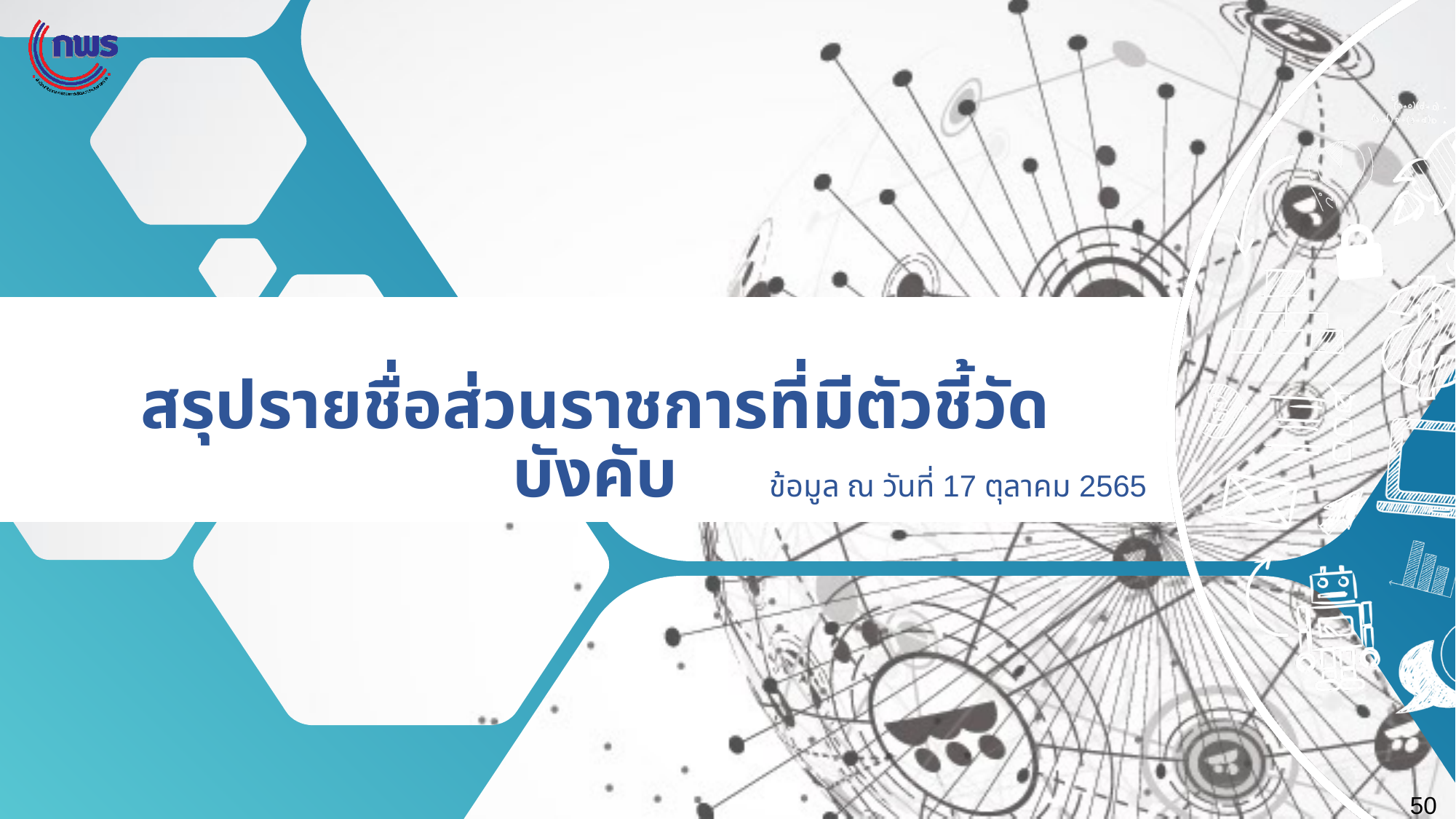

สรุปรายชื่อส่วนราชการที่มีตัวชี้วัดบังคับ
ข้อมูล ณ วันที่ 17 ตุลาคม 2565
50